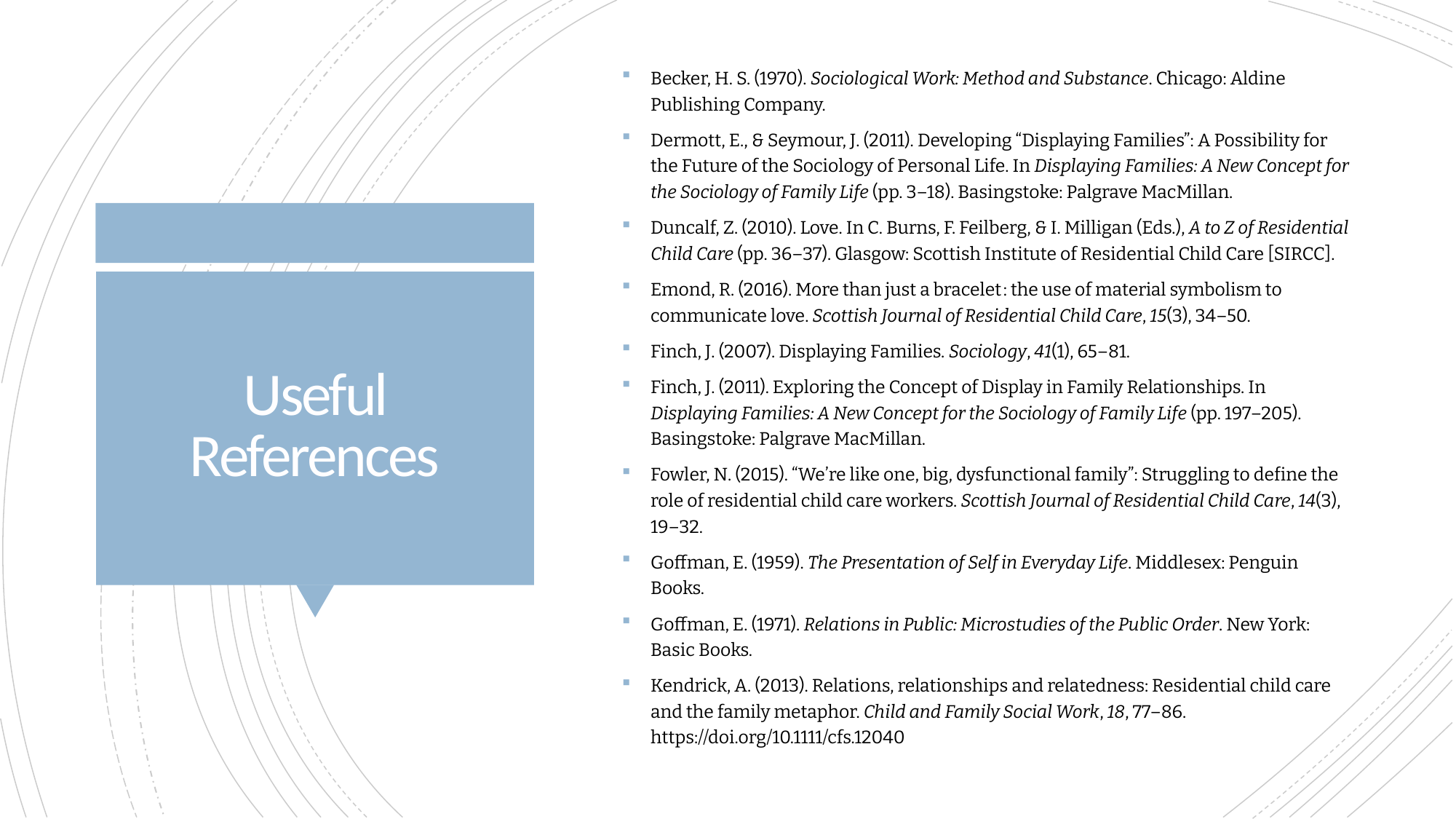

Becker, H. S. (1970). Sociological Work: Method and Substance. Chicago: Aldine Publishing Company.
Dermott, E., & Seymour, J. (2011). Developing “Displaying Families”: A Possibility for the Future of the Sociology of Personal Life. In Displaying Families: A New Concept for the Sociology of Family Life (pp. 3–18). Basingstoke: Palgrave MacMillan.
Duncalf, Z. (2010). Love. In C. Burns, F. Feilberg, & I. Milligan (Eds.), A to Z of Residential Child Care (pp. 36–37). Glasgow: Scottish Institute of Residential Child Care [SIRCC].
Emond, R. (2016). More than just a bracelet : the use of material symbolism to communicate love. Scottish Journal of Residential Child Care, 15(3), 34–50.
Finch, J. (2007). Displaying Families. Sociology, 41(1), 65–81.
Finch, J. (2011). Exploring the Concept of Display in Family Relationships. In Displaying Families: A New Concept for the Sociology of Family Life (pp. 197–205). Basingstoke: Palgrave MacMillan.
Fowler, N. (2015). “We’re like one, big, dysfunctional family”: Struggling to define the role of residential child care workers. Scottish Journal of Residential Child Care, 14(3), 19–32.
Goffman, E. (1959). The Presentation of Self in Everyday Life. Middlesex: Penguin Books.
Goffman, E. (1971). Relations in Public: Microstudies of the Public Order. New York: Basic Books.
Kendrick, A. (2013). Relations, relationships and relatedness: Residential child care and the family metaphor. Child and Family Social Work, 18, 77–86. https://doi.org/10.1111/cfs.12040
# Useful References